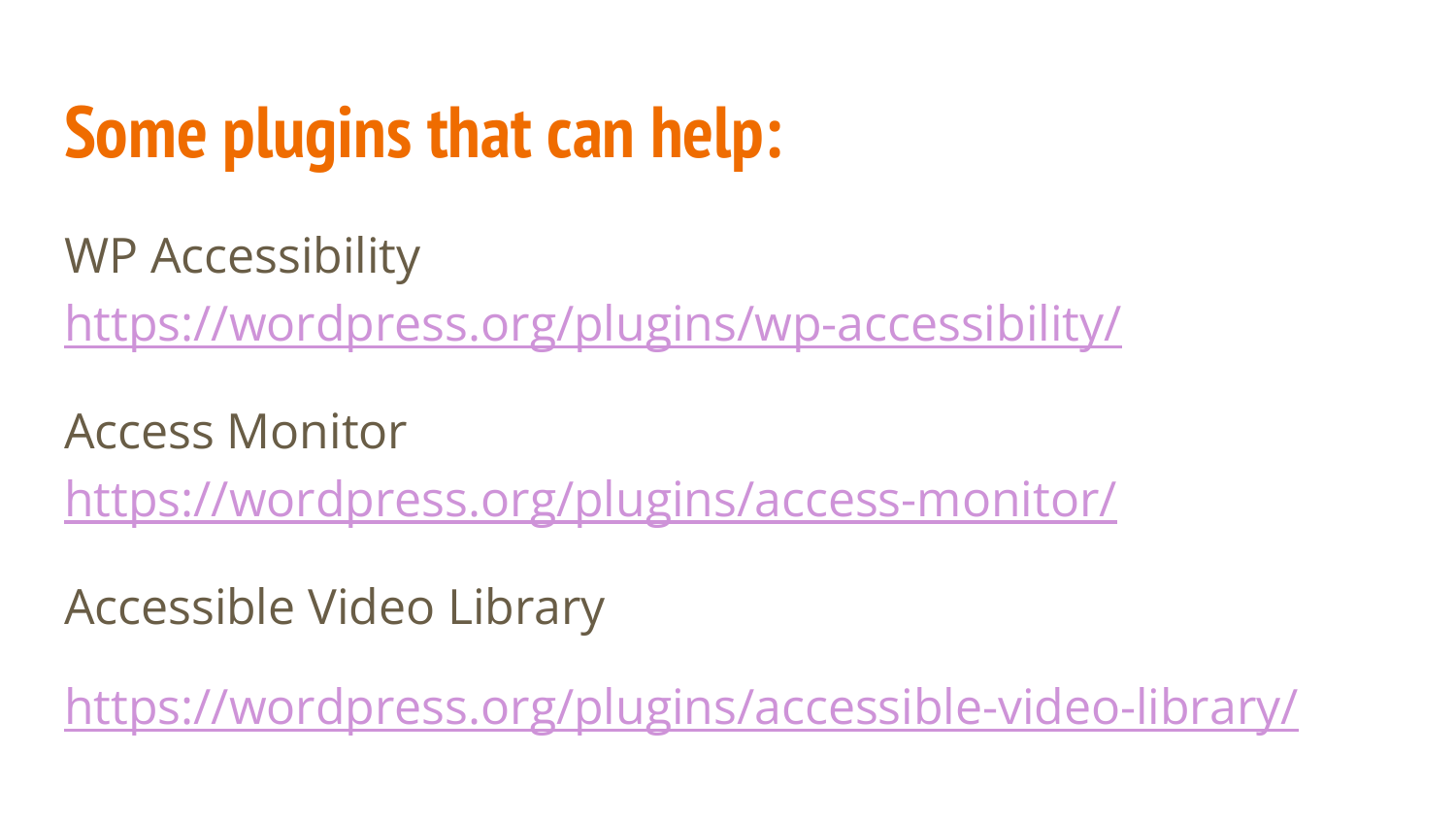

# Some plugins that can help:
WP Accessibility https://wordpress.org/plugins/wp-accessibility/
Access Monitor https://wordpress.org/plugins/access-monitor/
Accessible Video Library
https://wordpress.org/plugins/accessible-video-library/